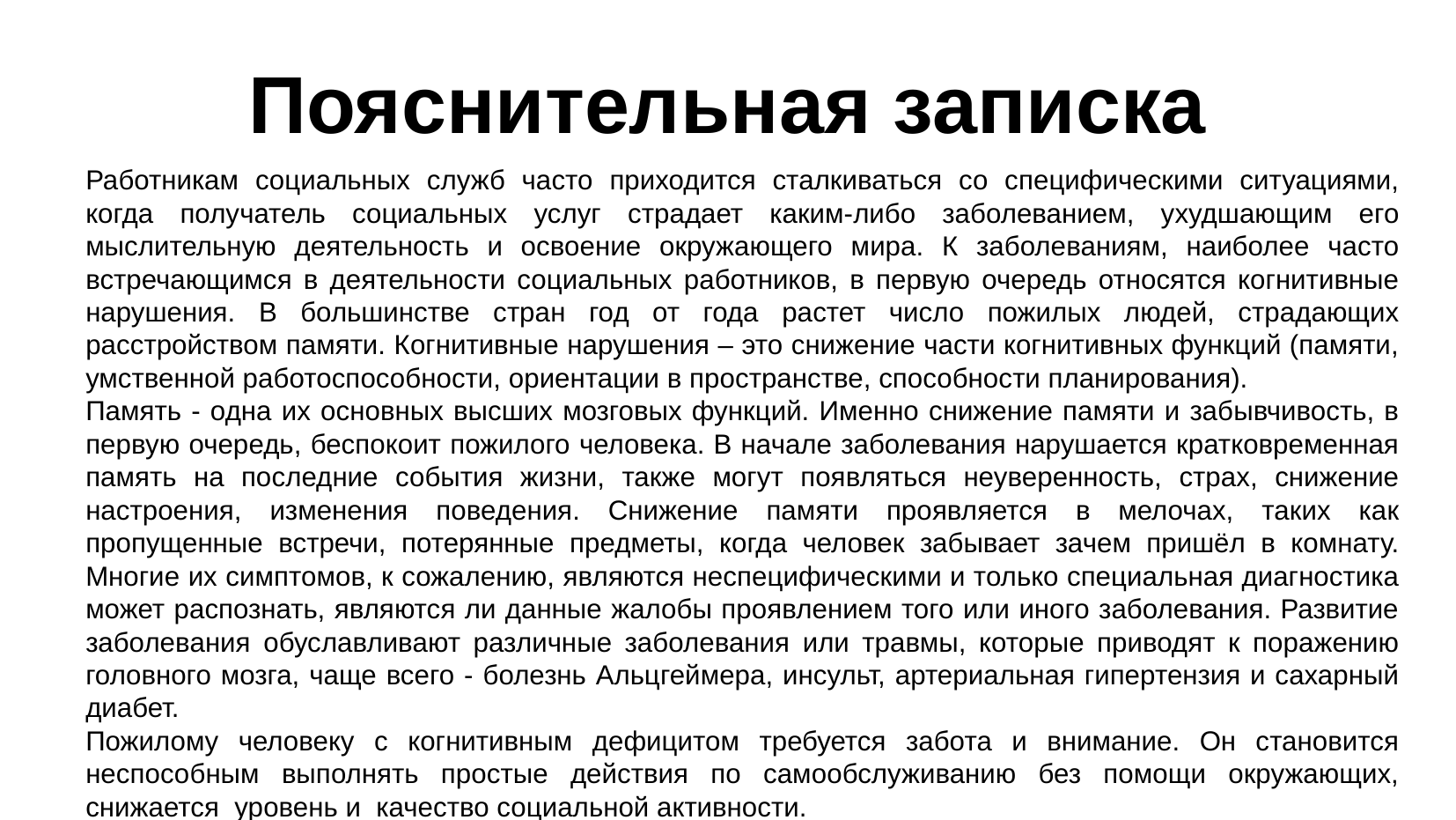

# Пояснительная записка
Работникам социальных служб часто приходится сталкиваться со специфическими ситуациями, когда получатель социальных услуг страдает каким-либо заболеванием, ухудшающим его мыслительную деятельность и освоение окружающего мира. К заболеваниям, наиболее часто встречающимся в деятельности социальных работников, в первую очередь относятся когнитивные нарушения. В большинстве стран год от года растет число пожилых людей, страдающих расстройством памяти. Когнитивные нарушения – это снижение части когнитивных функций (памяти, умственной работоспособности, ориентации в пространстве, способности планирования).
Память - одна их основных высших мозговых функций. Именно снижение памяти и забывчивость, в первую очередь, беспокоит пожилого человека. В начале заболевания нарушается кратковременная память на последние события жизни, также могут появляться неуверенность, страх, снижение настроения, изменения поведения. Снижение памяти проявляется в мелочах, таких как пропущенные встречи, потерянные предметы, когда человек забывает зачем пришёл в комнату. Многие их симптомов, к сожалению, являются неспецифическими и только специальная диагностика может распознать, являются ли данные жалобы проявлением того или иного заболевания. Развитие заболевания обуславливают различные заболевания или травмы, которые приводят к поражению головного мозга, чаще всего - болезнь Альцгеймера, инсульт, артериальная гипертензия и сахарный диабет.
Пожилому человеку с когнитивным дефицитом требуется забота и внимание. Он становится неспособным выполнять простые действия по самообслуживанию без помощи окружающих, снижается  уровень и  качество социальной активности.